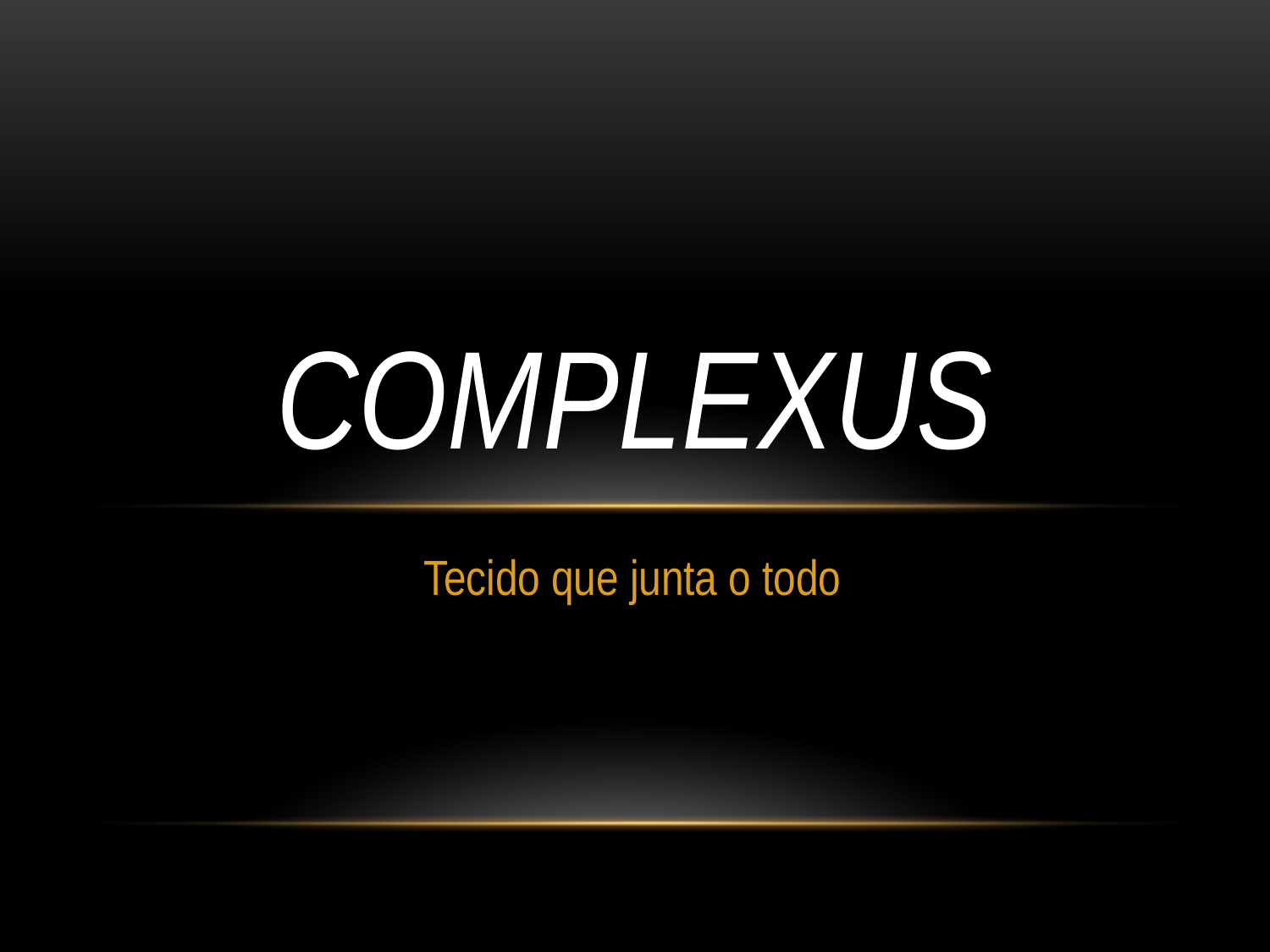

# COMPLEXUS
Tecido que junta o todo